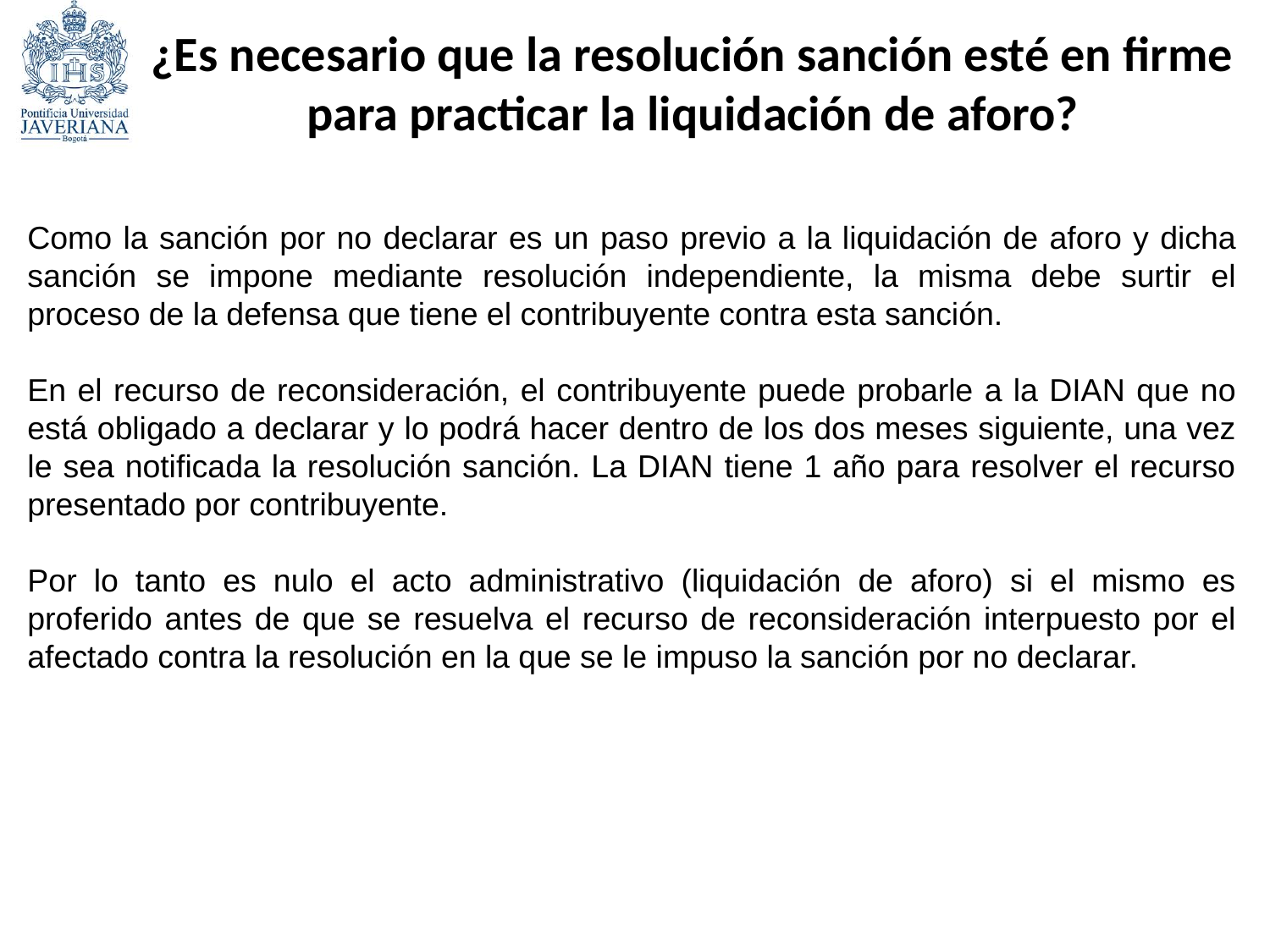

¿Es necesario que la resolución sanción esté en firme para practicar la liquidación de aforo?
Como la sanción por no declarar es un paso previo a la liquidación de aforo y dicha sanción se impone mediante resolución independiente, la misma debe surtir el proceso de la defensa que tiene el contribuyente contra esta sanción.

En el recurso de reconsideración, el contribuyente puede probarle a la DIAN que no está obligado a declarar y lo podrá hacer dentro de los dos meses siguiente, una vez le sea notificada la resolución sanción. La DIAN tiene 1 año para resolver el recurso presentado por contribuyente.

Por lo tanto es nulo el acto administrativo (liquidación de aforo) si el mismo es proferido antes de que se resuelva el recurso de reconsideración interpuesto por el afectado contra la resolución en la que se le impuso la sanción por no declarar.